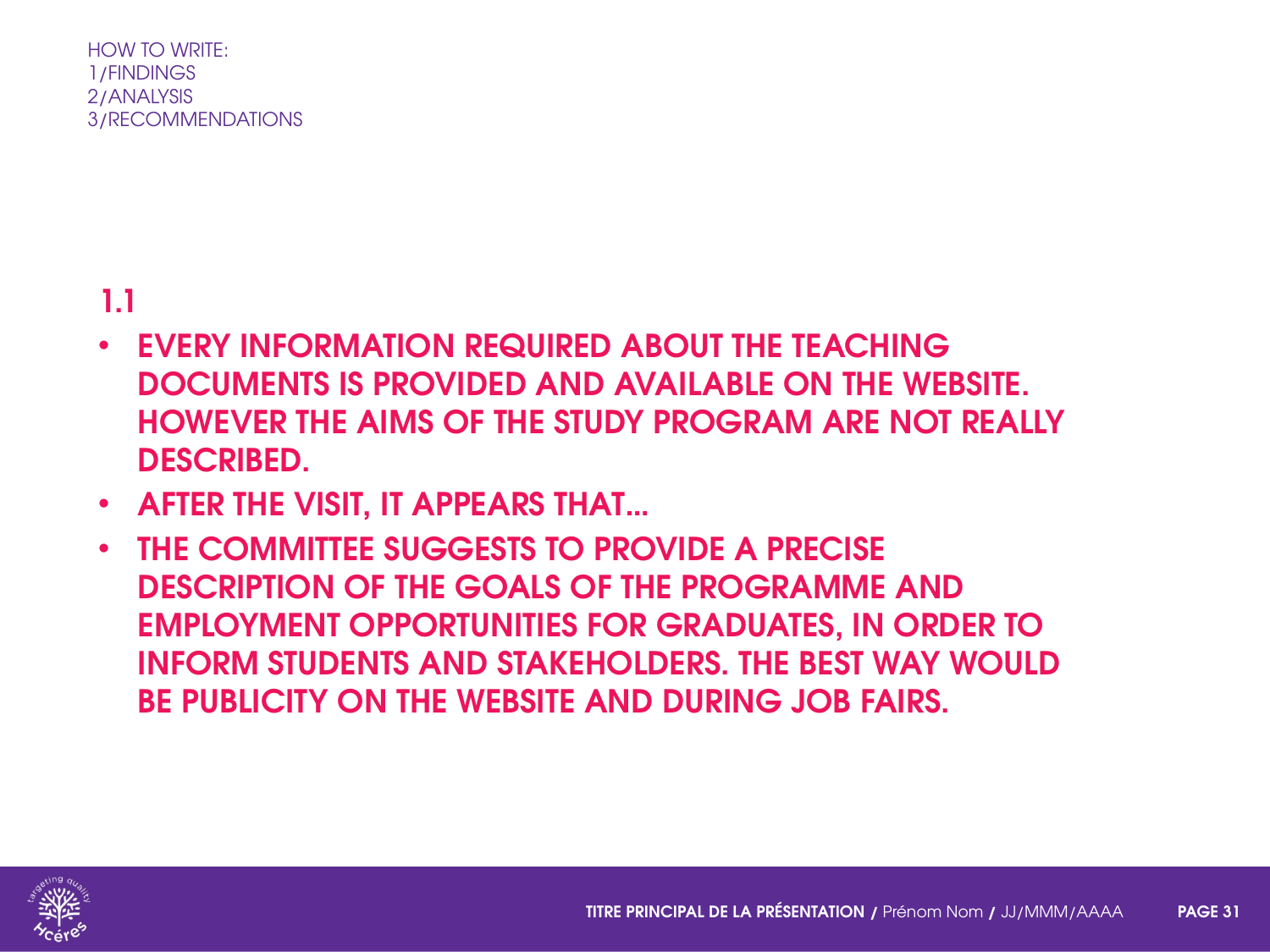

# How to write: 1/findings 2/analysis 3/recommendations
1.1
every information required about the teaching documents is provided and available on the website. However the aims of the study program are not really described.
After the visit, it appears that…
The committee suggests to provide a precise description of the goals of the programme and employment opportunities for graduates, in order to inform students and stakeholders. The best way would be publicity on the website and during job fairs.